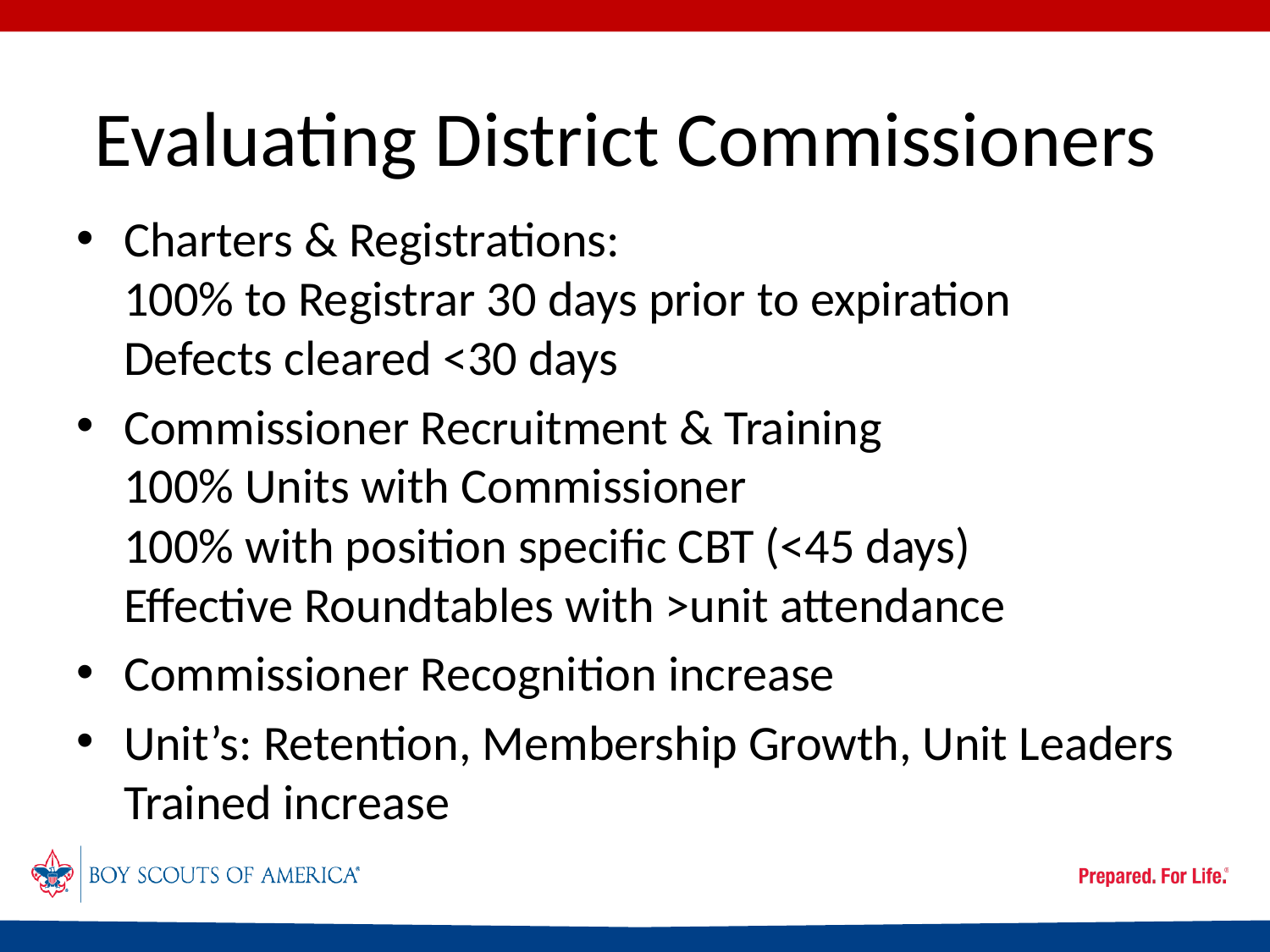

# Evaluating District Commissioners
Charters & Registrations:
100% to Registrar 30 days prior to expiration
Defects cleared <30 days
Commissioner Recruitment & Training
100% Units with Commissioner
100% with position specific CBT (<45 days)
Effective Roundtables with >unit attendance
Commissioner Recognition increase
Unit’s: Retention, Membership Growth, Unit Leaders Trained increase